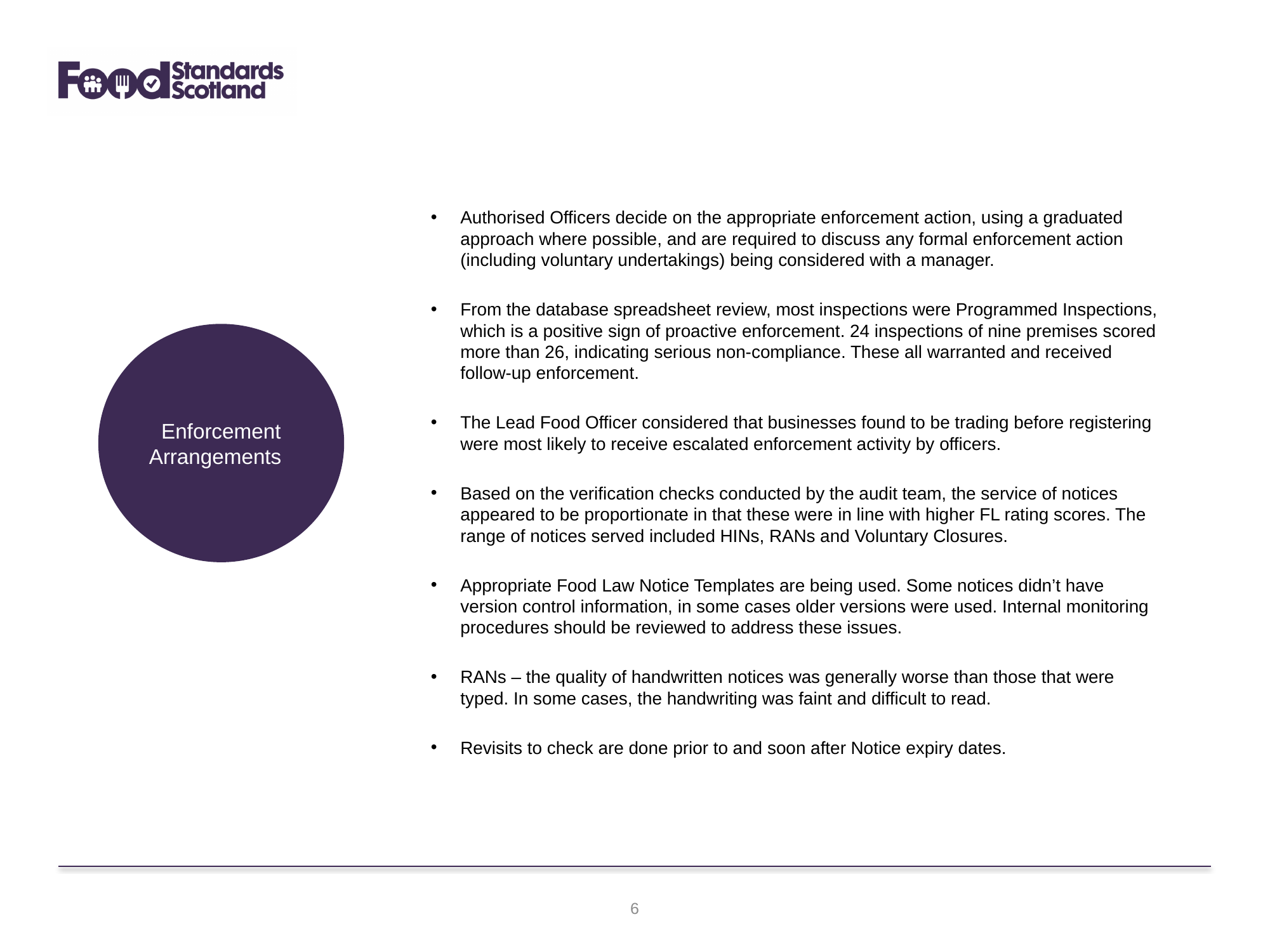

Authorised Officers decide on the appropriate enforcement action, using a graduated approach where possible, and are required to discuss any formal enforcement action (including voluntary undertakings) being considered with a manager.

From the database spreadsheet review, most inspections were Programmed Inspections, which is a positive sign of proactive enforcement. 24 inspections of nine premises scored more than 26, indicating serious non-compliance. These all warranted and received follow-up enforcement.

The Lead Food Officer considered that businesses found to be trading before registering were most likely to receive escalated enforcement activity by officers.

Based on the verification checks conducted by the audit team, the service of notices appeared to be proportionate in that these were in line with higher FL rating scores. The range of notices served included HINs, RANs and Voluntary Closures.

Appropriate Food Law Notice Templates are being used. Some notices didn’t have version control information, in some cases older versions were used. Internal monitoring procedures should be reviewed to address these issues.

RANs – the quality of handwritten notices was generally worse than those that were typed. In some cases, the handwriting was faint and difficult to read.

Revisits to check are done prior to and soon after Notice expiry dates.

Enforcement Arrangements
6